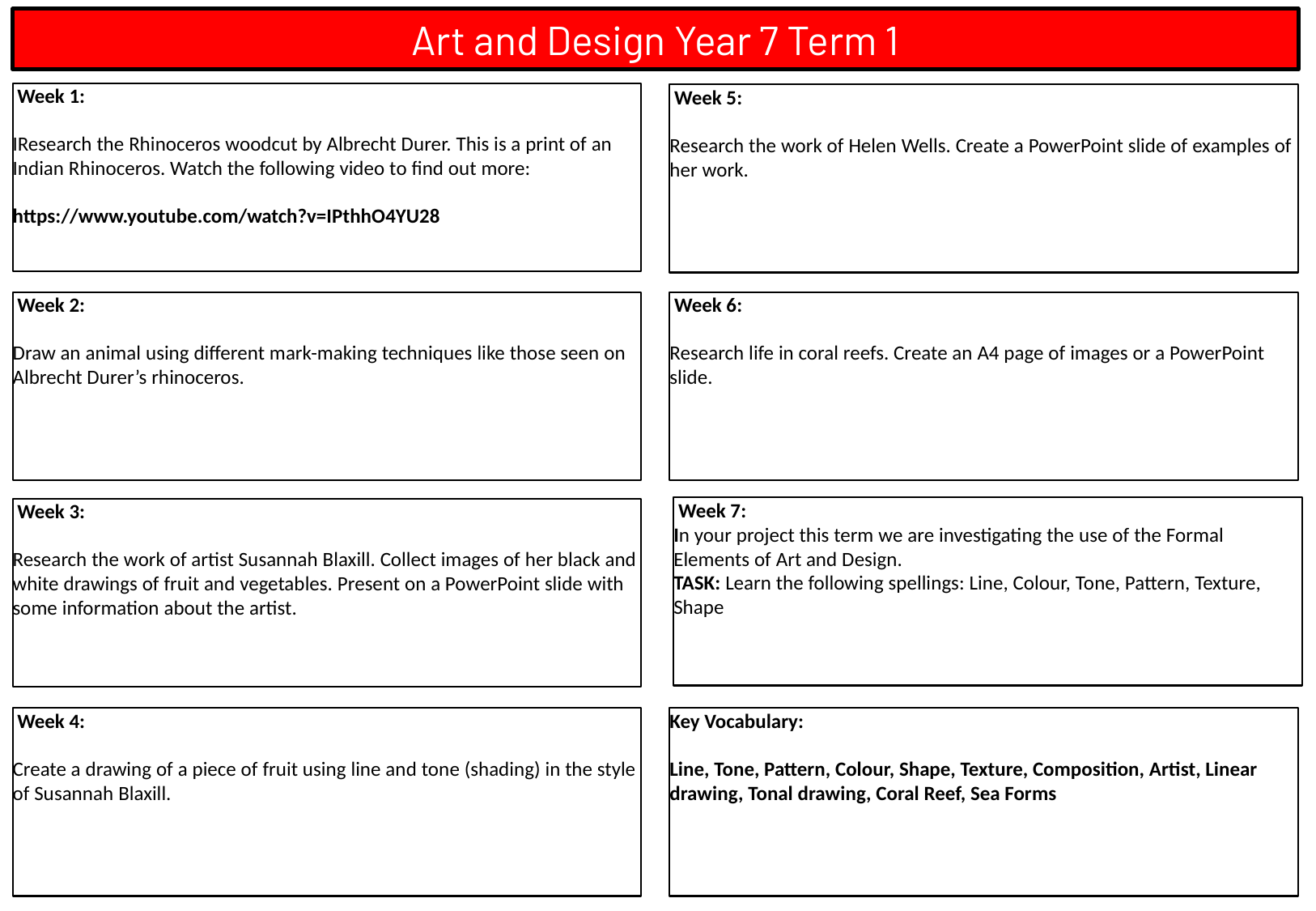

Art and Design Year 7 Term 1
 Week 1:
IResearch the Rhinoceros woodcut by Albrecht Durer. This is a print of an Indian Rhinoceros. Watch the following video to find out more:
https://www.youtube.com/watch?v=IPthhO4YU28

 Week 5:
Research the work of Helen Wells. Create a PowerPoint slide of examples of her work.

 Week 6:
Research life in coral reefs. Create an A4 page of images or a PowerPoint slide.

 Week 2:
Draw an animal using different mark-making techniques like those seen on Albrecht Durer’s rhinoceros.
 Week 7:
In your project this term we are investigating the use of the Formal Elements of Art and Design.
TASK: Learn the following spellings: Line, Colour, Tone, Pattern, Texture, Shape

 Week 3:
Research the work of artist Susannah Blaxill. Collect images of her black and white drawings of fruit and vegetables. Present on a PowerPoint slide with some information about the artist.
 Week 4:
Create a drawing of a piece of fruit using line and tone (shading) in the style of Susannah Blaxill.

Key Vocabulary:
Line, Tone, Pattern, Colour, Shape, Texture, Composition, Artist, Linear drawing, Tonal drawing, Coral Reef, Sea Forms